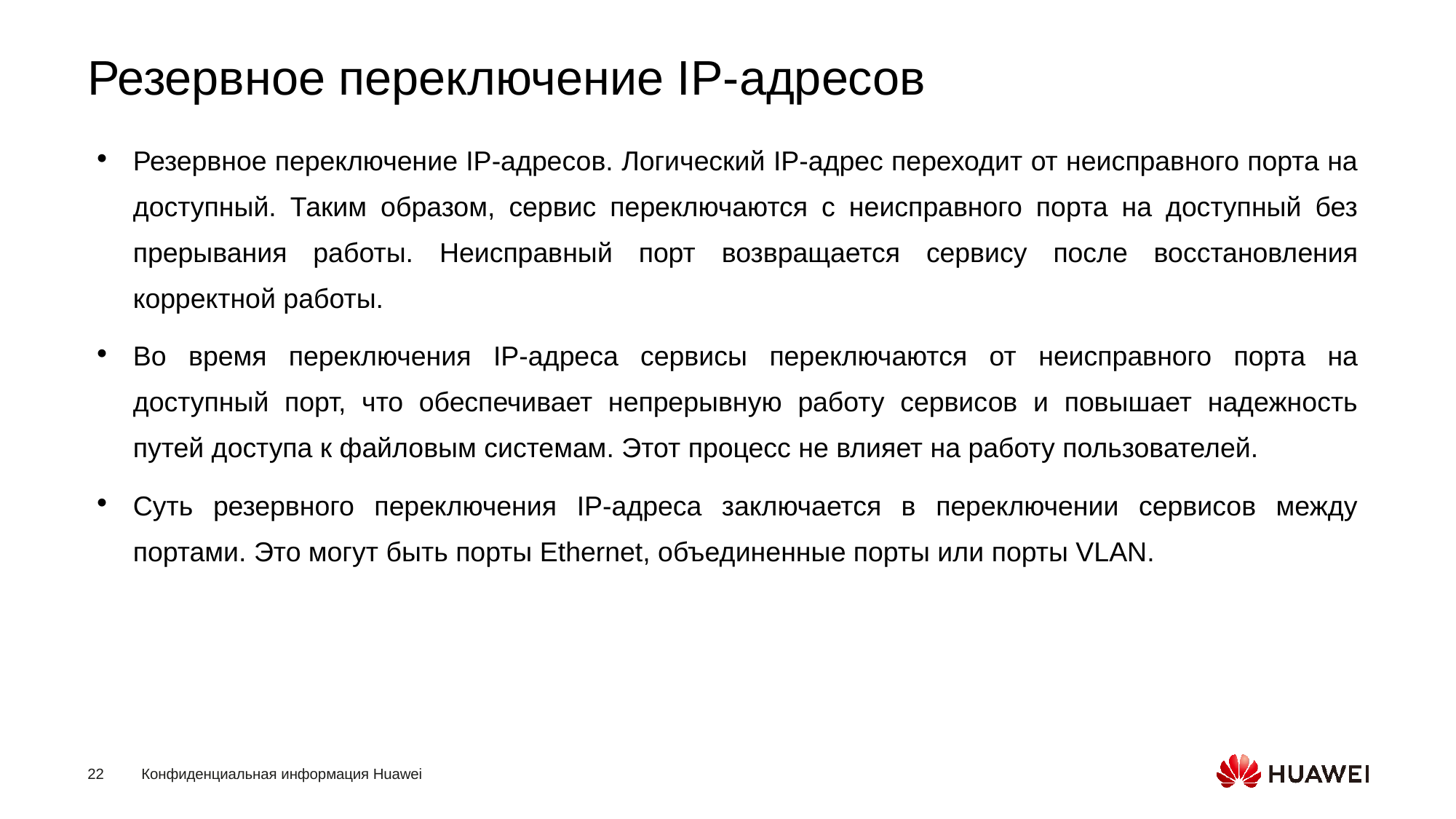

# Резервное переключение IP-адресов
Резервное переключение IP-адресов. Логический IP-адрес переходит от неисправного порта на доступный. Таким образом, сервис переключаются с неисправного порта на доступный без прерывания работы. Неисправный порт возвращается сервису после восстановления корректной работы.
Во время переключения IP-адреса сервисы переключаются от неисправного порта на доступный порт, что обеспечивает непрерывную работу сервисов и повышает надежность путей доступа к файловым системам. Этот процесс не влияет на работу пользователей.
Суть резервного переключения IP-адреса заключается в переключении сервисов между портами. Это могут быть порты Ethernet, объединенные порты или порты VLAN.